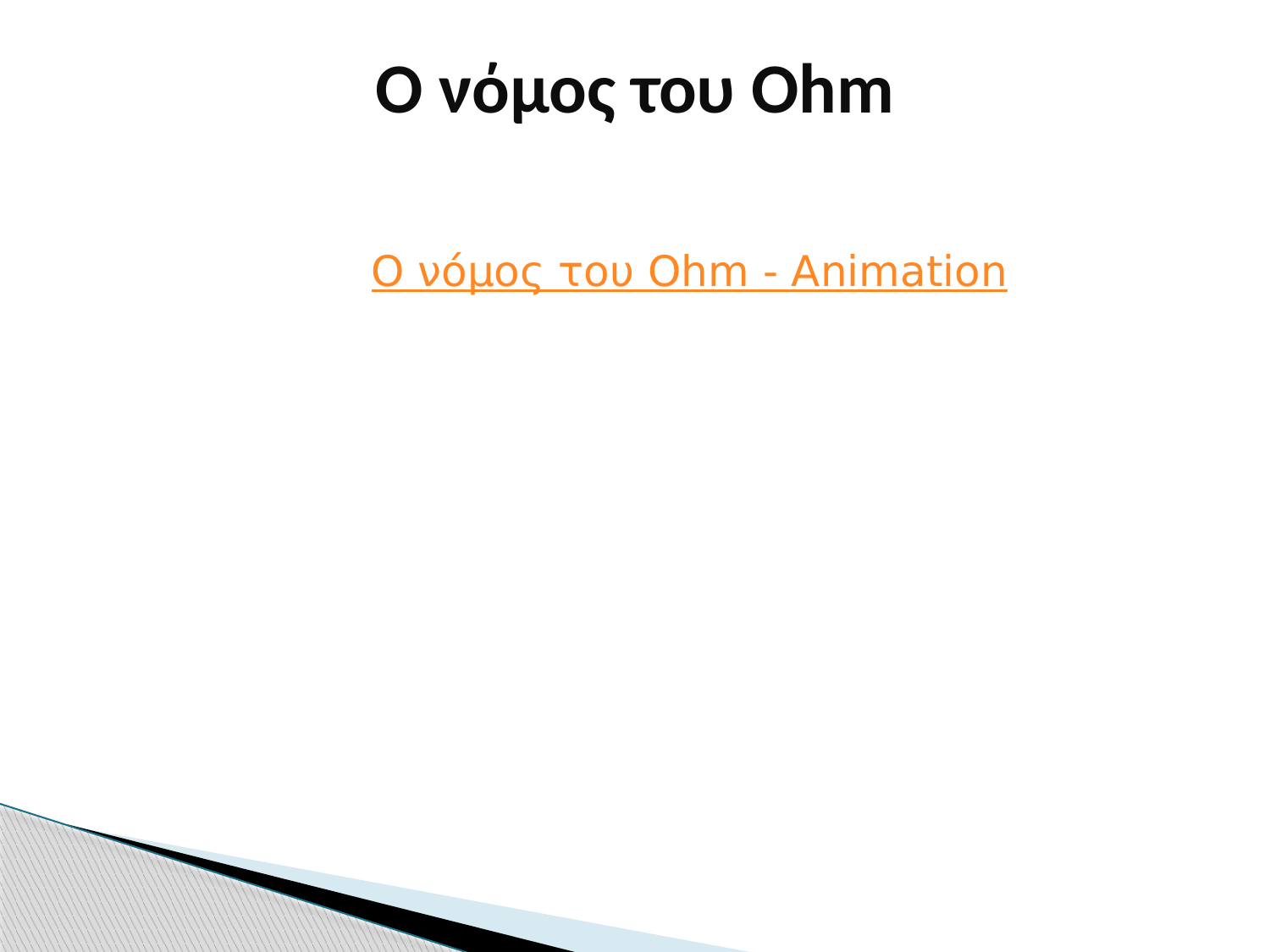

Ο νόμος του Ohm
Ο νόμος του Ohm - Animation